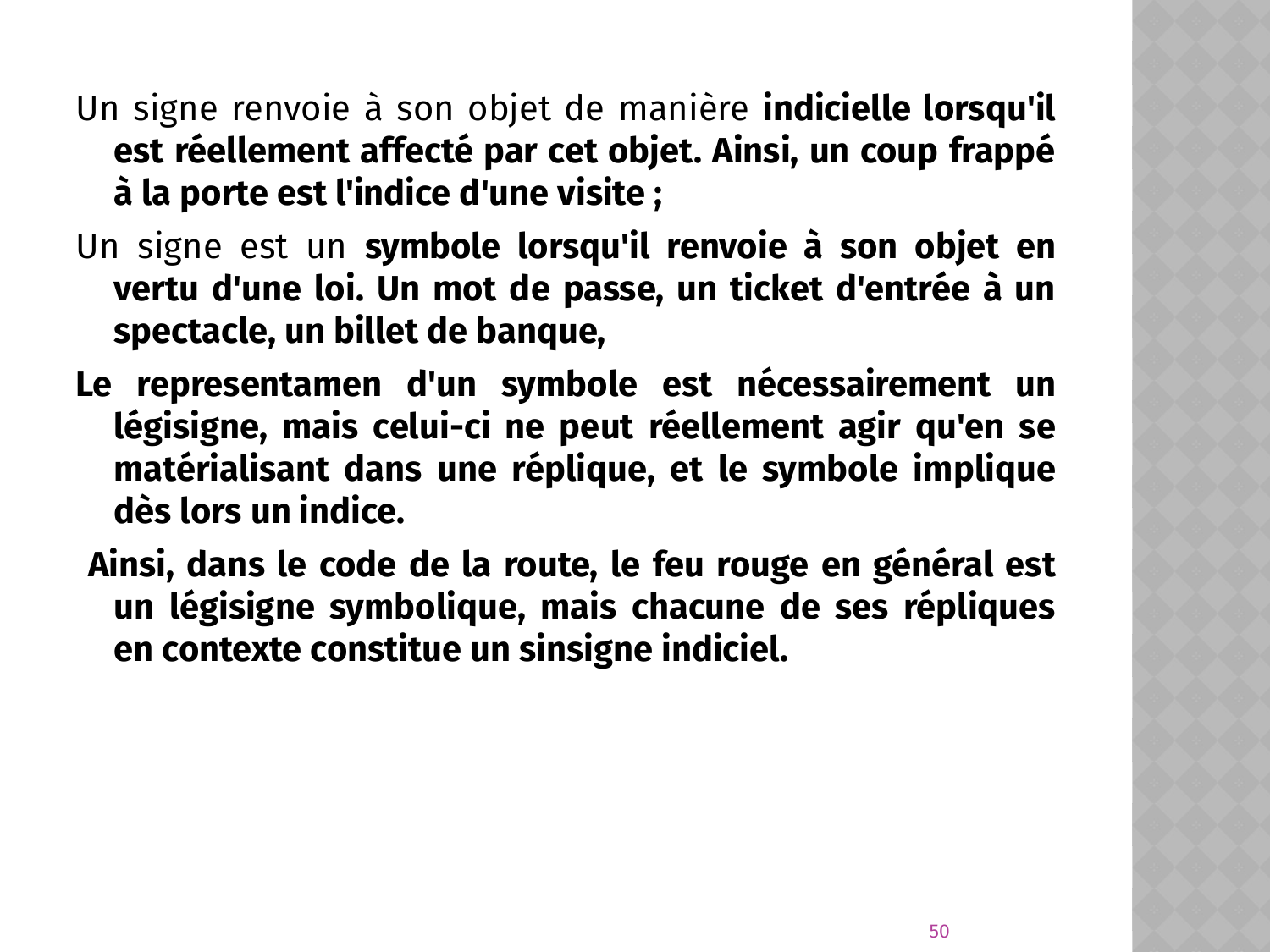

Un signe renvoie à son objet de manière indicielle lorsqu'il est réellement affecté par cet objet. Ainsi, un coup frappé à la porte est l'indice d'une visite ;
Un signe est un symbole lorsqu'il renvoie à son objet en vertu d'une loi. Un mot de passe, un ticket d'entrée à un spectacle, un billet de banque,
Le representamen d'un symbole est nécessairement un légisigne, mais celui-ci ne peut réellement agir qu'en se matérialisant dans une réplique, et le symbole implique dès lors un indice.
 Ainsi, dans le code de la route, le feu rouge en général est un légisigne symbolique, mais chacune de ses répliques en contexte constitue un sinsigne indiciel.
50